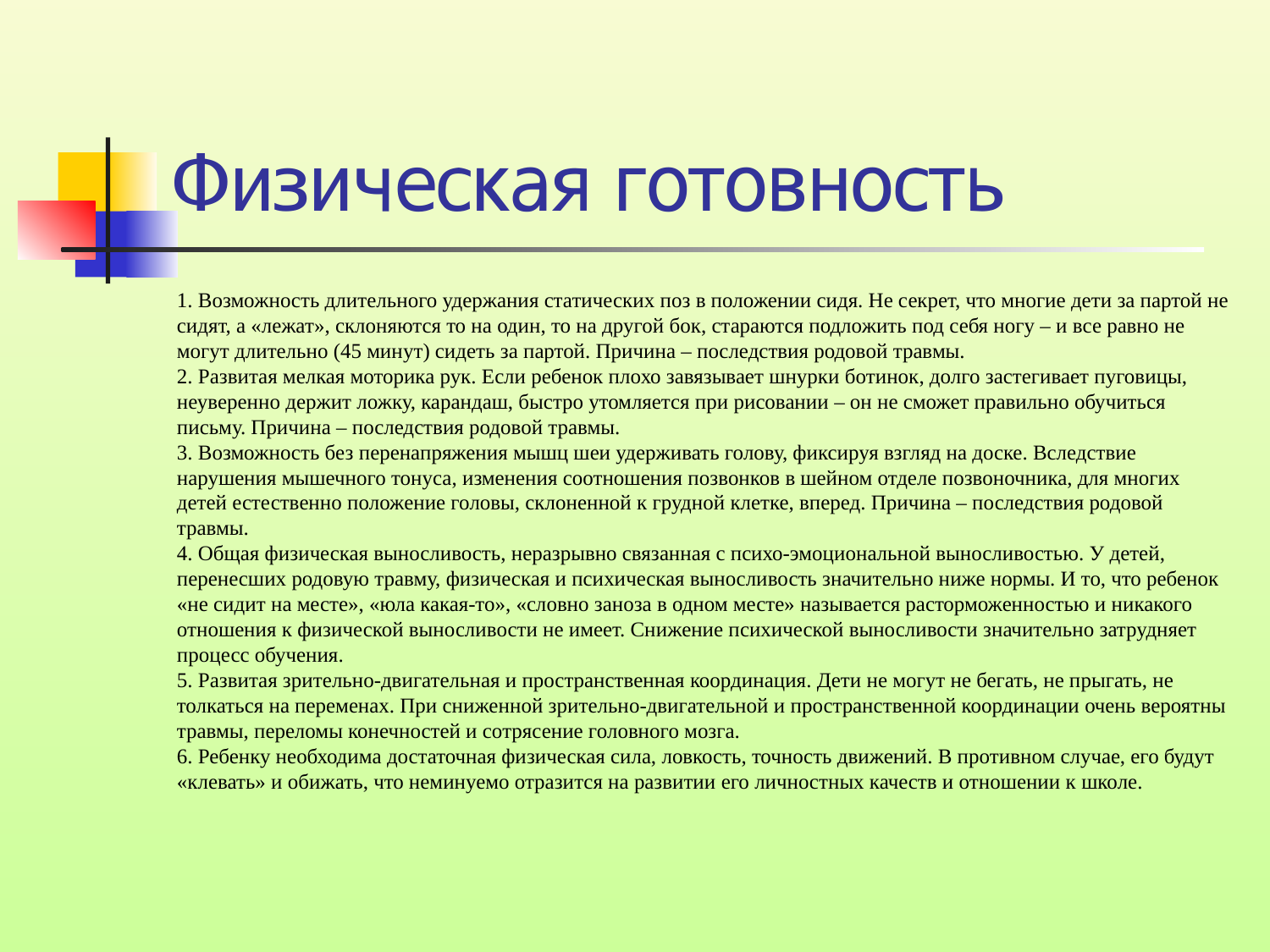

# Физическая готовность
1. Возможность длительного удержания статических поз в положении сидя. Не секрет, что многие дети за партой не сидят, а «лежат», склоняются то на один, то на другой бок, стараются подложить под себя ногу – и все равно не могут длительно (45 минут) сидеть за партой. Причина – последствия родовой травмы.
2. Развитая мелкая моторика рук. Если ребенок плохо завязывает шнурки ботинок, долго застегивает пуговицы, неуверенно держит ложку, карандаш, быстро утомляется при рисовании – он не сможет правильно обучиться письму. Причина – последствия родовой травмы.
3. Возможность без перенапряжения мышц шеи удерживать голову, фиксируя взгляд на доске. Вследствие нарушения мышечного тонуса, изменения соотношения позвонков в шейном отделе позвоночника, для многих детей естественно положение головы, склоненной к грудной клетке, вперед. Причина – последствия родовой травмы.
4. Общая физическая выносливость, неразрывно связанная с психо-эмоциональной выносливостью. У детей, перенесших родовую травму, физическая и психическая выносливость значительно ниже нормы. И то, что ребенок «не сидит на месте», «юла какая-то», «словно заноза в одном месте» называется расторможенностью и никакого отношения к физической выносливости не имеет. Снижение психической выносливости значительно затрудняет процесс обучения.
5. Развитая зрительно-двигательная и пространственная координация. Дети не могут не бегать, не прыгать, не толкаться на переменах. При сниженной зрительно-двигательной и пространственной координации очень вероятны травмы, переломы конечностей и сотрясение головного мозга.
6. Ребенку необходима достаточная физическая сила, ловкость, точность движений. В противном случае, его будут «клевать» и обижать, что неминуемо отразится на развитии его личностных качеств и отношении к школе.